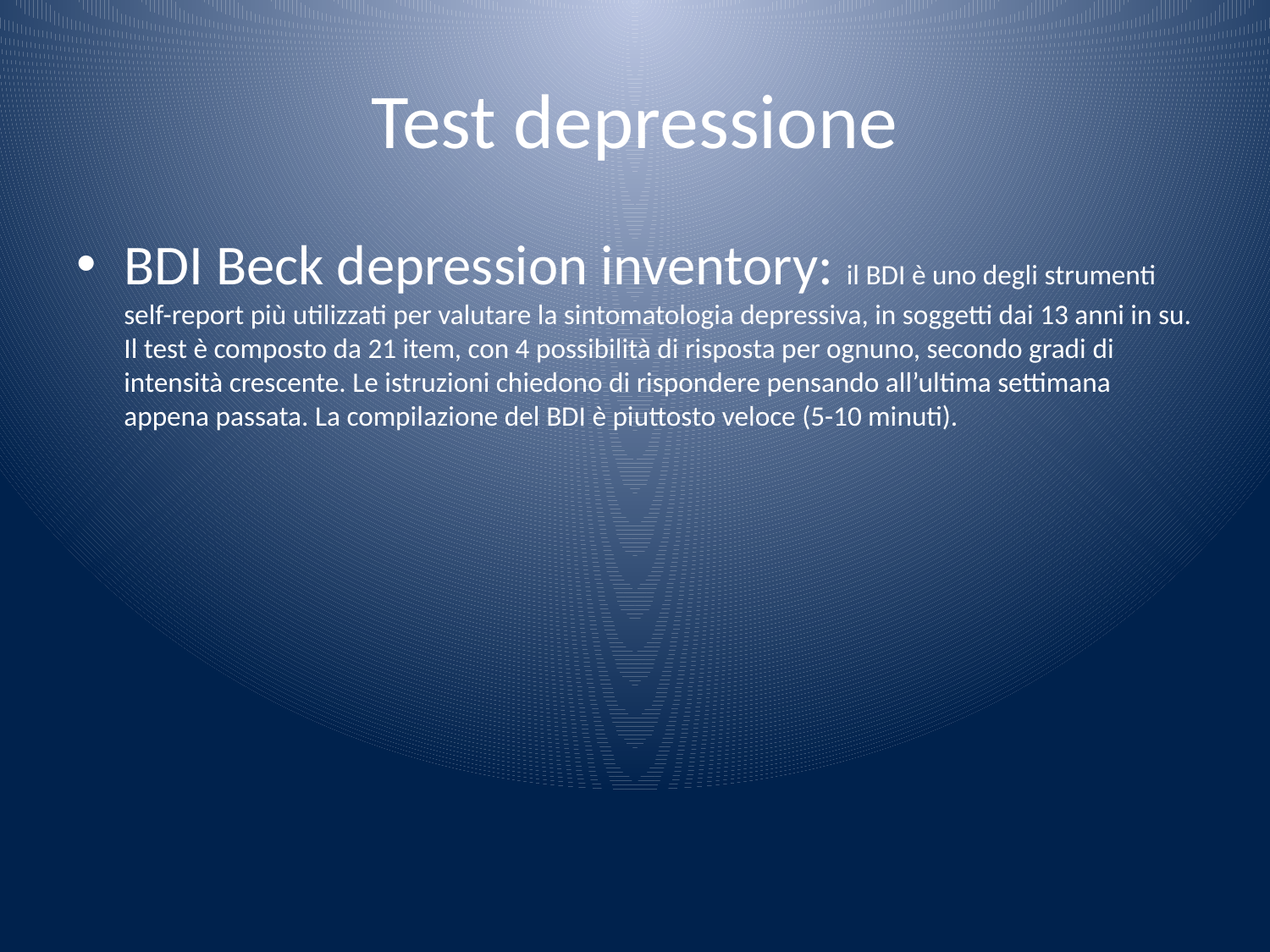

# Test depressione
BDI Beck depression inventory: il BDI è uno degli strumenti self-report più utilizzati per valutare la sintomatologia depressiva, in soggetti dai 13 anni in su. Il test è composto da 21 item, con 4 possibilità di risposta per ognuno, secondo gradi di intensità crescente. Le istruzioni chiedono di rispondere pensando all’ultima settimana appena passata. La compilazione del BDI è piuttosto veloce (5-10 minuti).